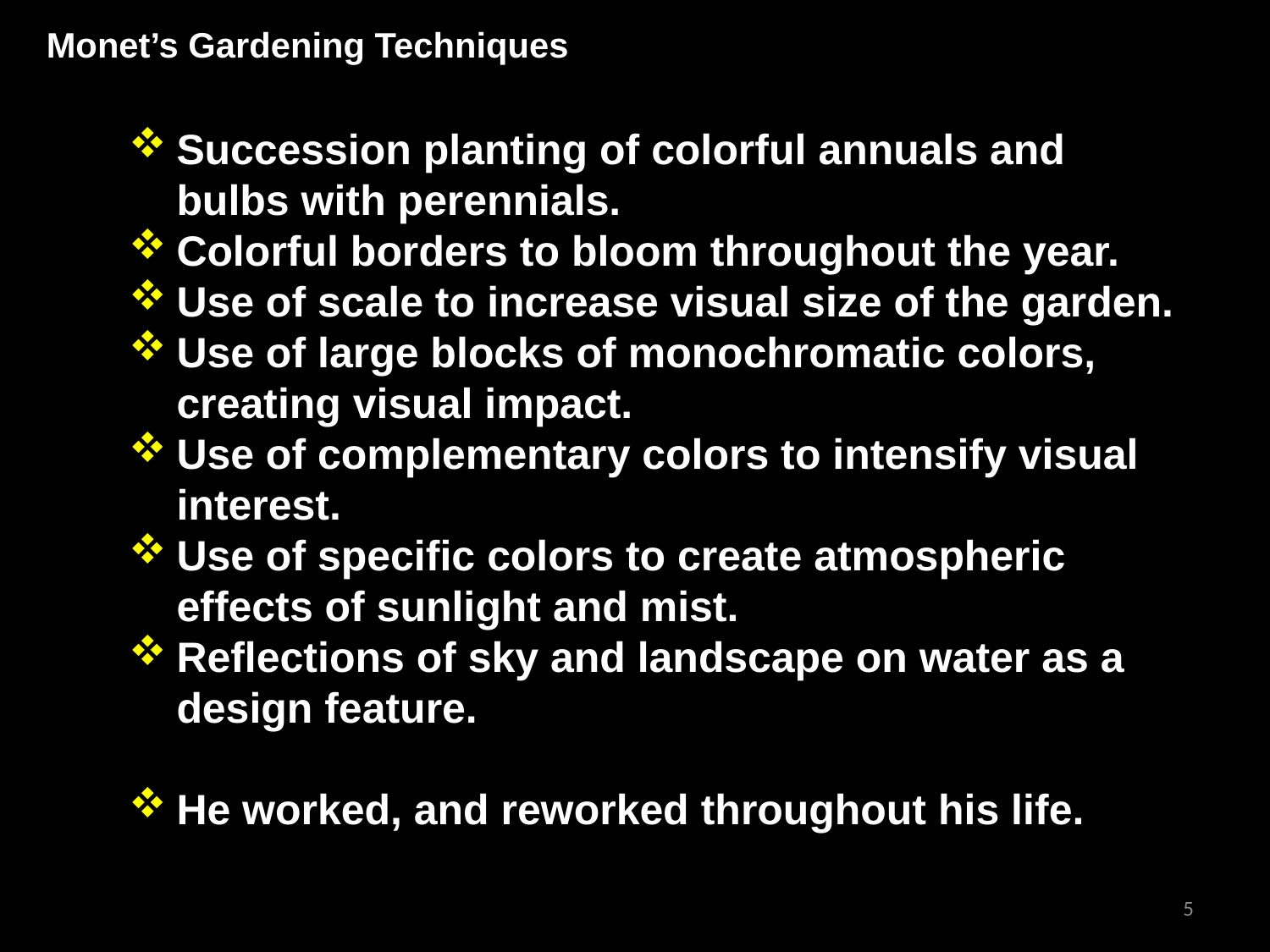

Monet’s Gardening Techniques
Succession planting of colorful annuals and bulbs with perennials.
Colorful borders to bloom throughout the year.
Use of scale to increase visual size of the garden.
Use of large blocks of monochromatic colors, creating visual impact.
Use of complementary colors to intensify visual interest.
Use of specific colors to create atmospheric effects of sunlight and mist.
Reflections of sky and landscape on water as a design feature.

He worked, and reworked throughout his life.
5